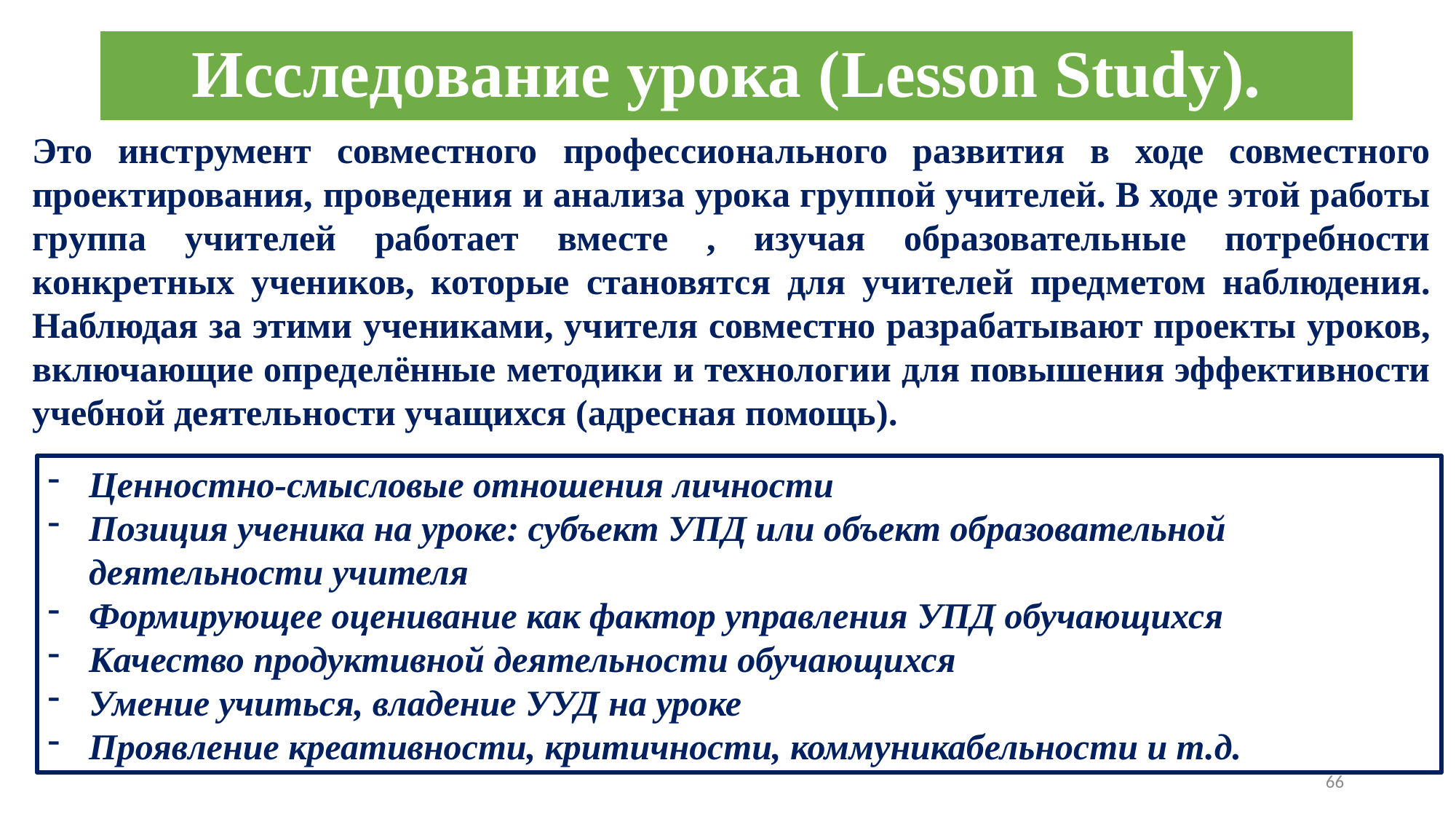

# Исследование урока (Lesson Study).
Это инструмент совместного профессионального развития в ходе совместного проектирования, проведения и анализа урока группой учителей. В ходе этой работы группа учителей работает вместе , изучая образовательные потребности конкретных учеников, которые становятся для учителей предметом наблюдения. Наблюдая за этими учениками, учителя совместно разрабатывают проекты уроков, включающие определённые методики и технологии для повышения эффективности учебной деятельности учащихся (адресная помощь).
Ценностно-смысловые отношения личности
Позиция ученика на уроке: субъект УПД или объект образовательной деятельности учителя
Формирующее оценивание как фактор управления УПД обучающихся
Качество продуктивной деятельности обучающихся
Умение учиться, владение УУД на уроке
Проявление креативности, критичности, коммуникабельности и т.д.
66